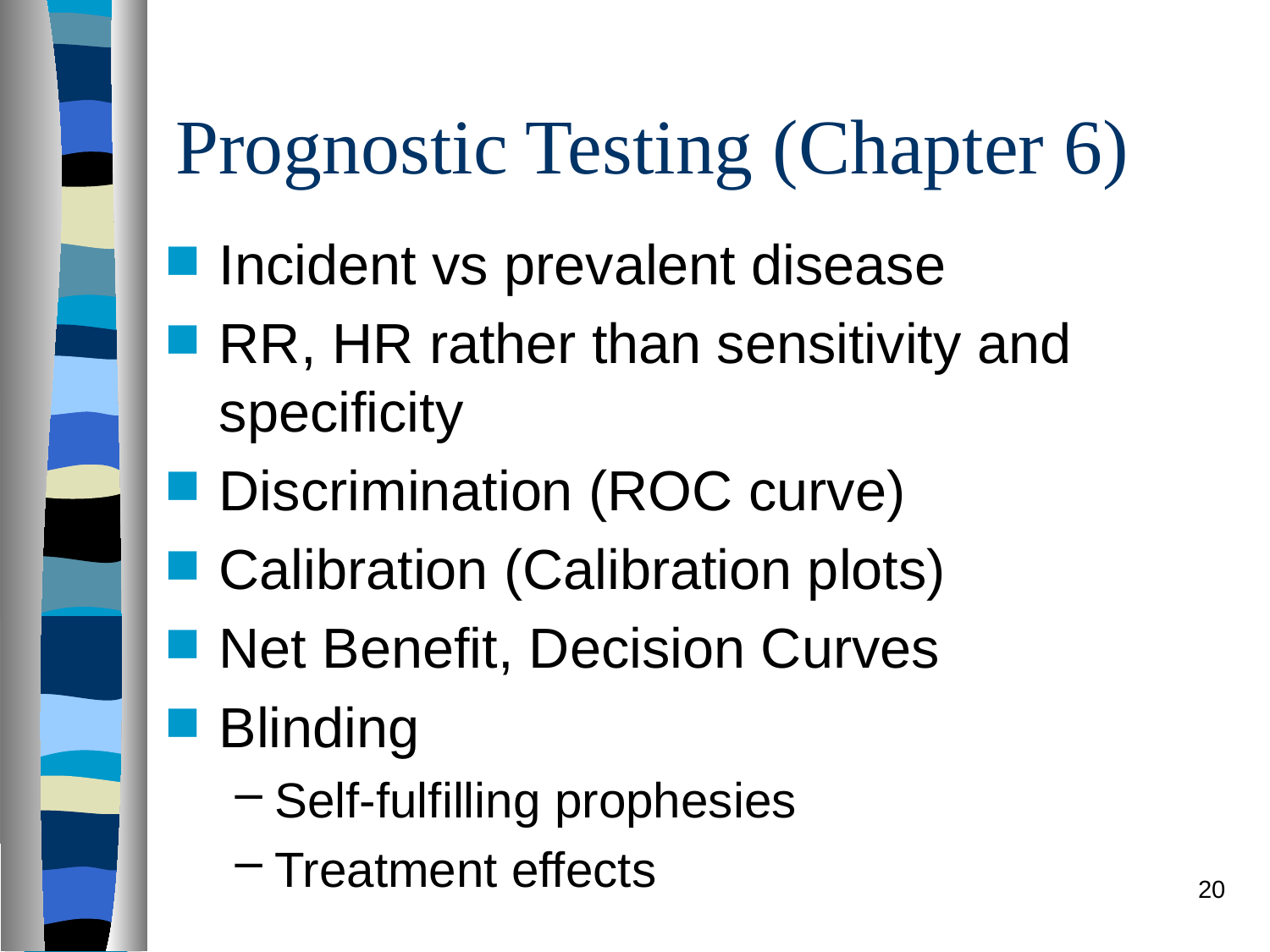

# Prognostic Testing (Chapter 6)
Incident vs prevalent disease
RR, HR rather than sensitivity and specificity
Discrimination (ROC curve)
Calibration (Calibration plots)
Net Benefit, Decision Curves
Blinding
Self-fulfilling prophesies
Treatment effects
20